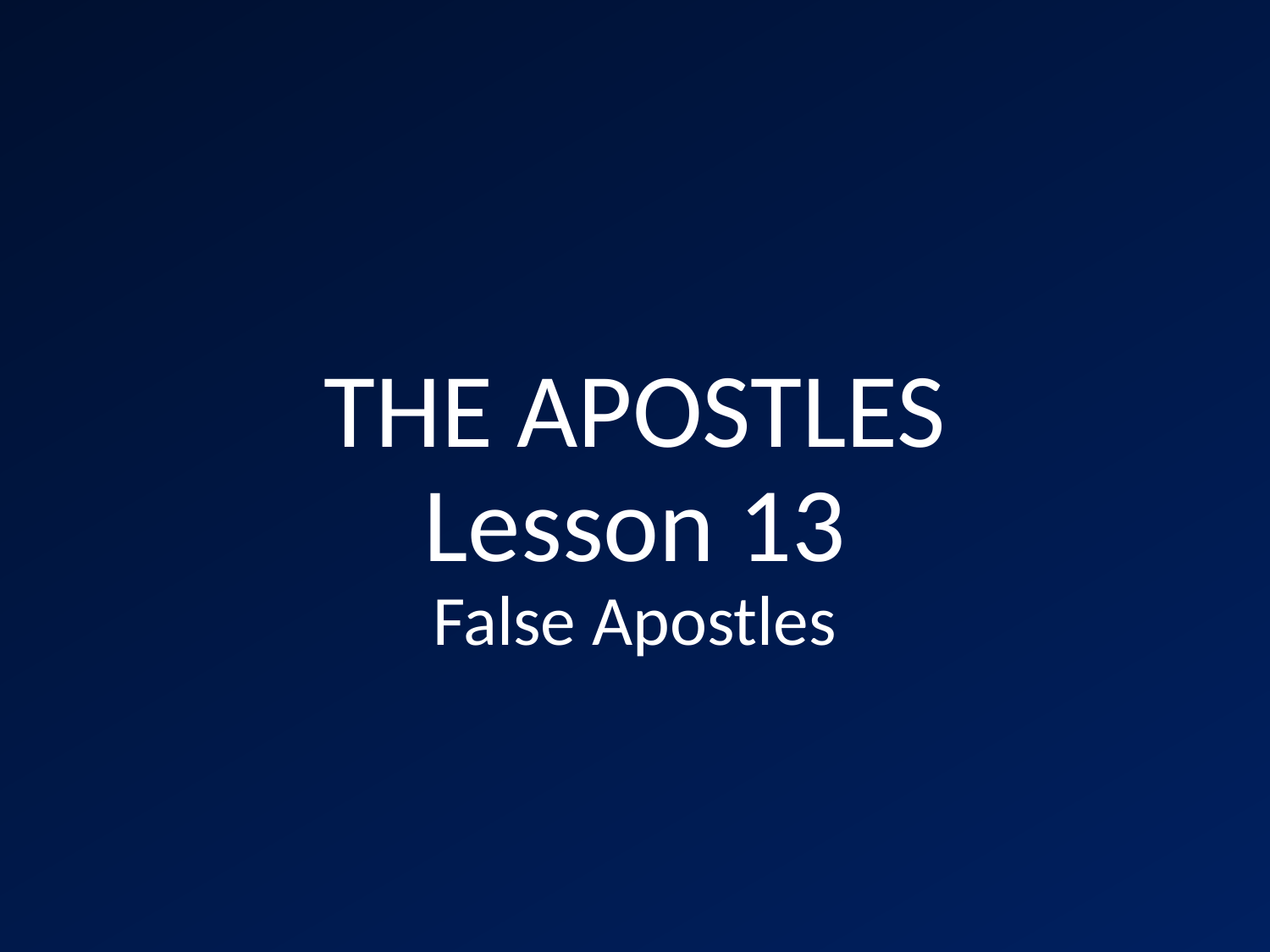

# THE APOSTLES Lesson 13 False Apostles